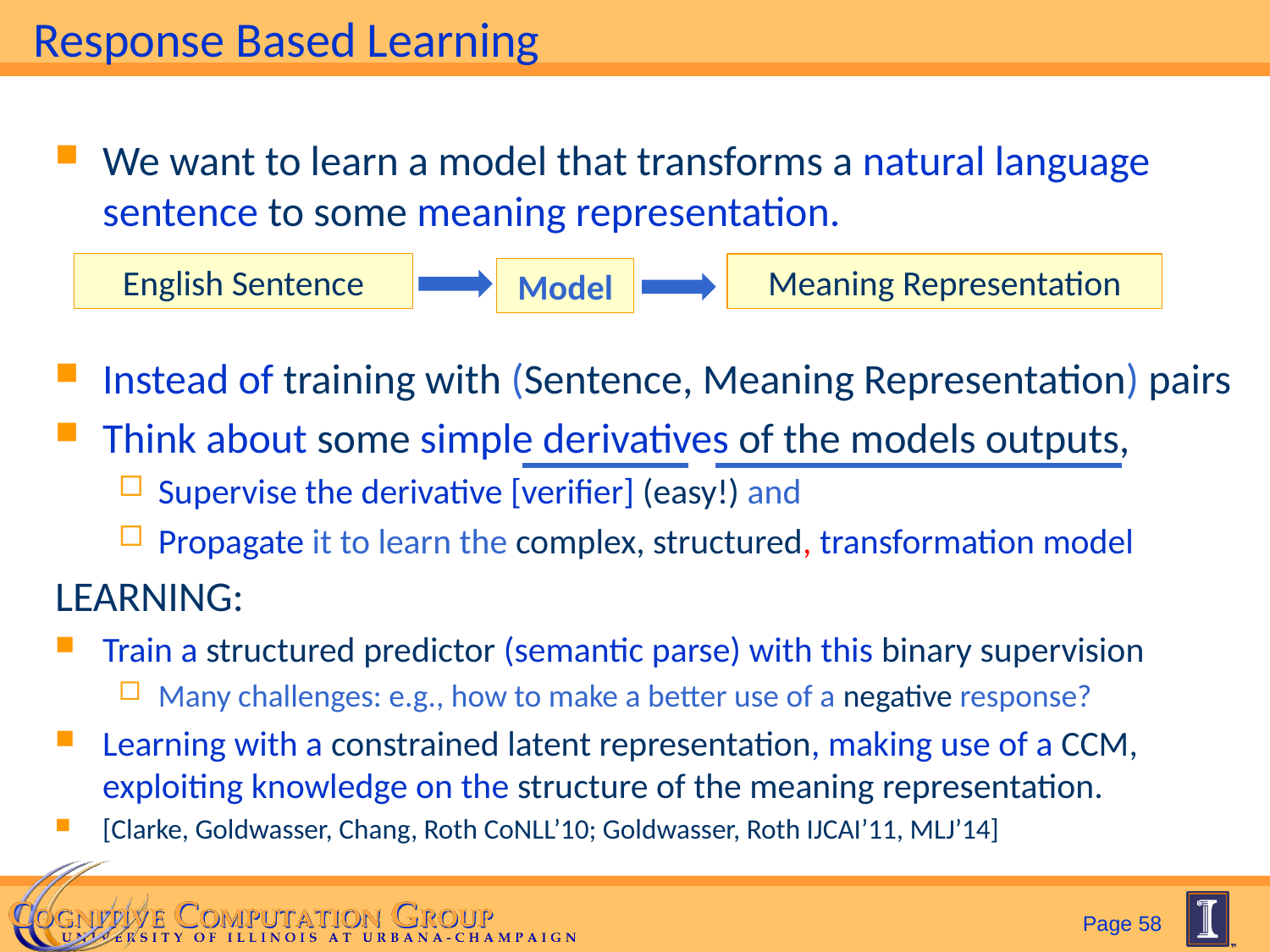

# Response Based Learning
We want to learn a model that transforms a natural language sentence to some meaning representation.

Instead of training with (Sentence, Meaning Representation) pairs
Think about some simple derivatives of the models outputs,
Supervise the derivative [verifier] (easy!) and
Propagate it to learn the complex, structured, transformation model
LEARNING:
Train a structured predictor (semantic parse) with this binary supervision
Many challenges: e.g., how to make a better use of a negative response?
Learning with a constrained latent representation, making use of a CCM, exploiting knowledge on the structure of the meaning representation.
[Clarke, Goldwasser, Chang, Roth CoNLL’10; Goldwasser, Roth IJCAI’11, MLJ’14]

English Sentence
Meaning Representation
Model

Page 58